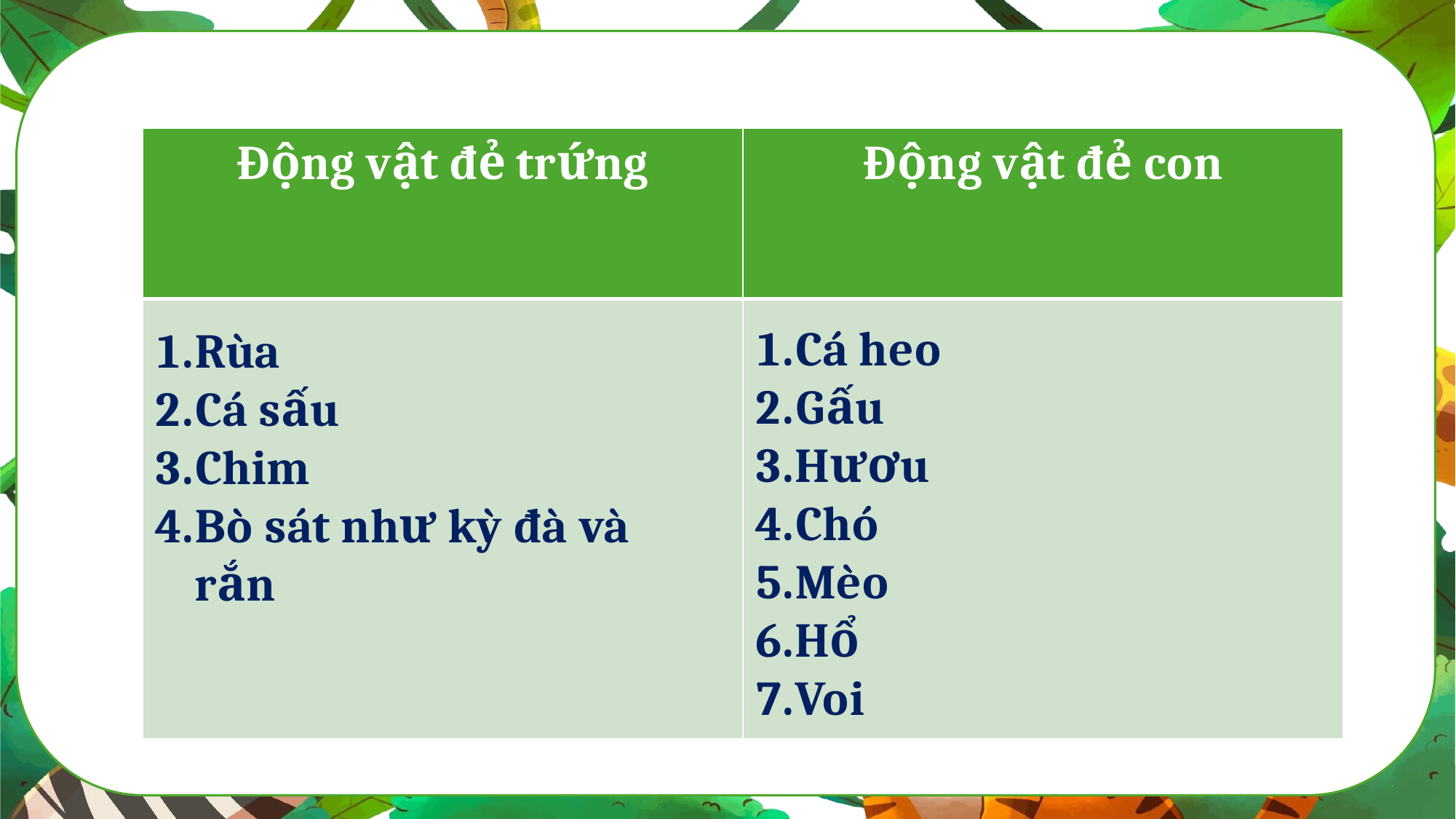

| Động vật đẻ trứng | Động vật đẻ con |
| --- | --- |
|  |  |
Cá heo
Gấu
Hươu
Chó
Mèo
Hổ
Voi

Rùa
Cá sấu
Chim
Bò sát như kỳ đà và rắn